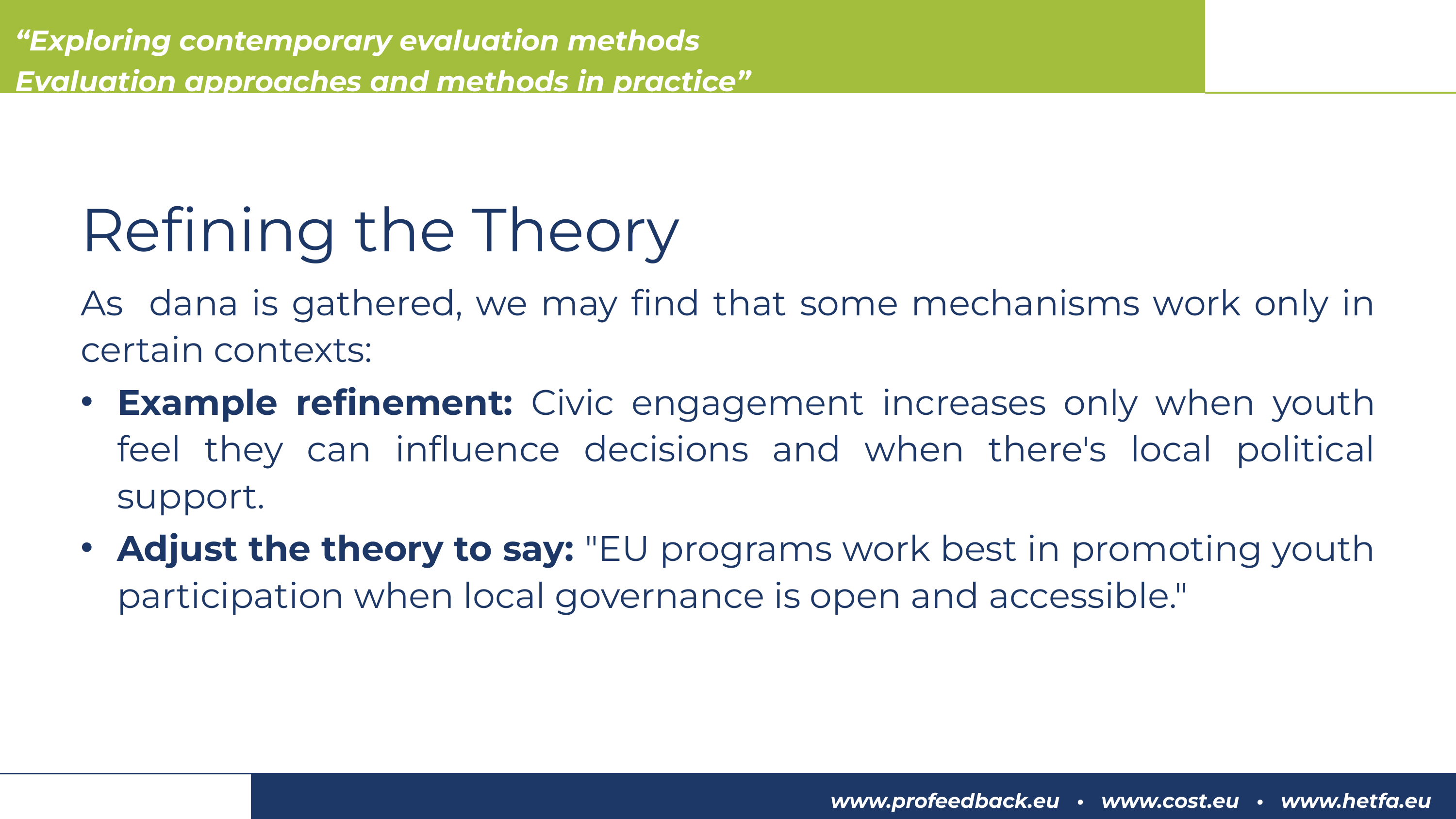

“Exploring contemporary evaluation methods  Evaluation approaches and methods in practice”
Refining the Theory
As  dana is gathered, we may find that some mechanisms work only in certain contexts:
Example refinement: Civic engagement increases only when youth feel they can influence decisions and when there's local political support.
Adjust the theory to say: "EU programs work best in promoting youth participation when local governance is open and accessible."

www.profeedback.eu   •   www.cost.eu   •   www.hetfa.eu